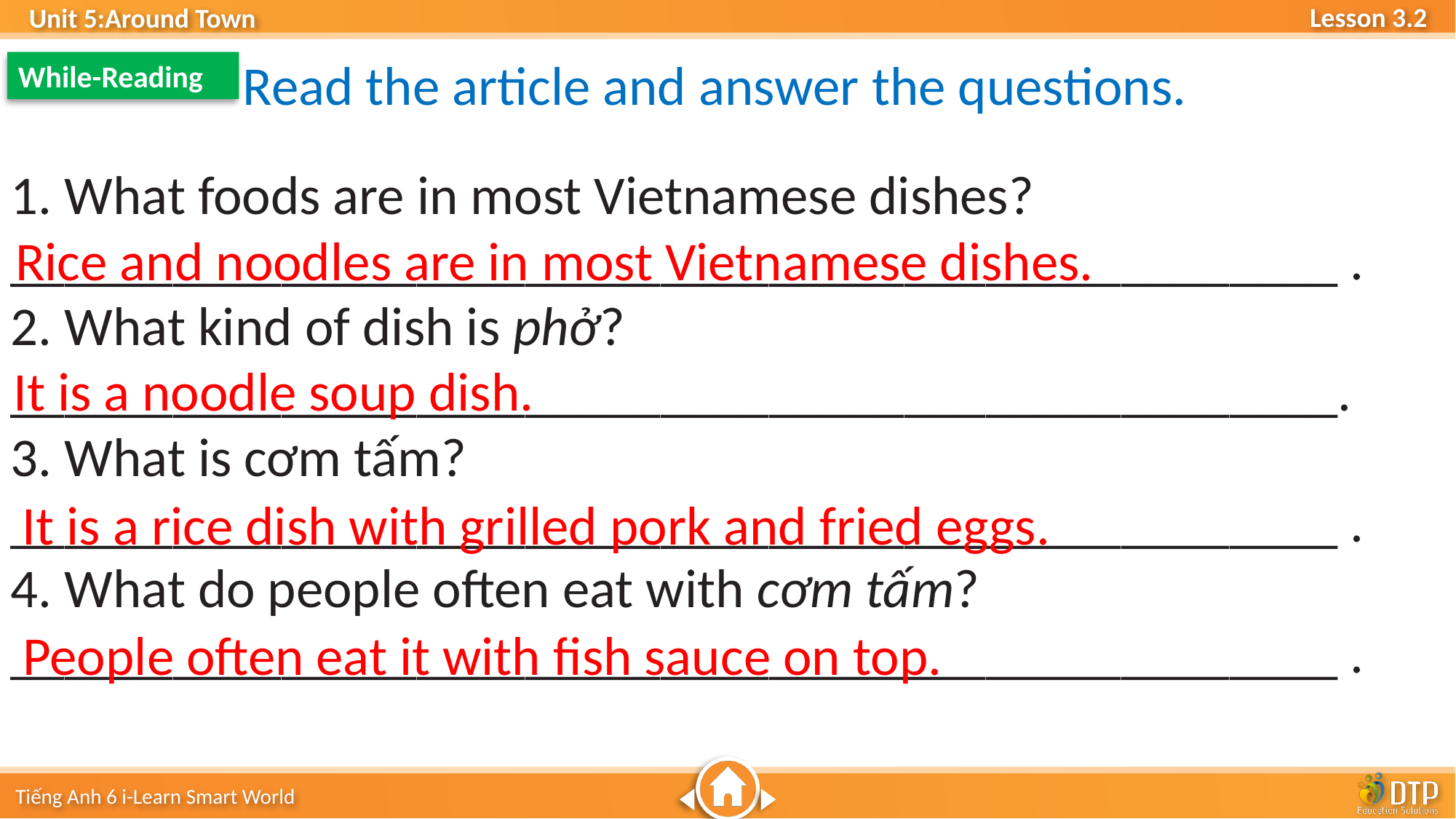

Read the article and answer the questions.
While-Reading
1. What foods are in most Vietnamese dishes?
_________________________________________________ .
2. What kind of dish is phở?
_________________________________________________.
3. What is cơm tấm?
_________________________________________________ .
4. What do people often eat with cơm tấm?
_________________________________________________ .

Rice and noodles are in most Vietnamese dishes.
It is a noodle soup dish.
It is a rice dish with grilled pork and fried eggs.
People often eat it with fish sauce on top.